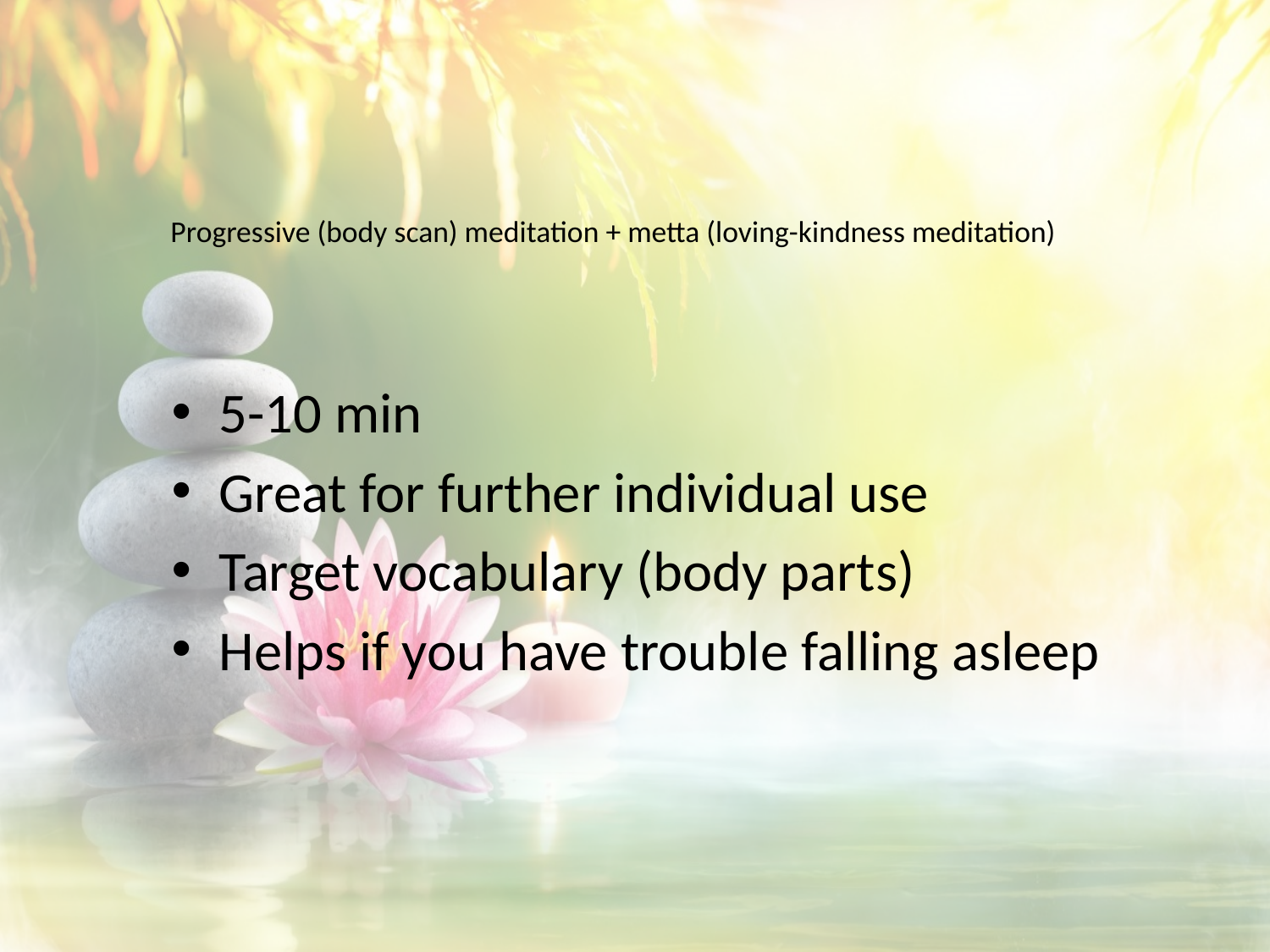

# Progressive (body scan) meditation + metta (loving-kindness meditation)
5-10 min
Great for further individual use
Target vocabulary (body parts)
Helps if you have trouble falling asleep